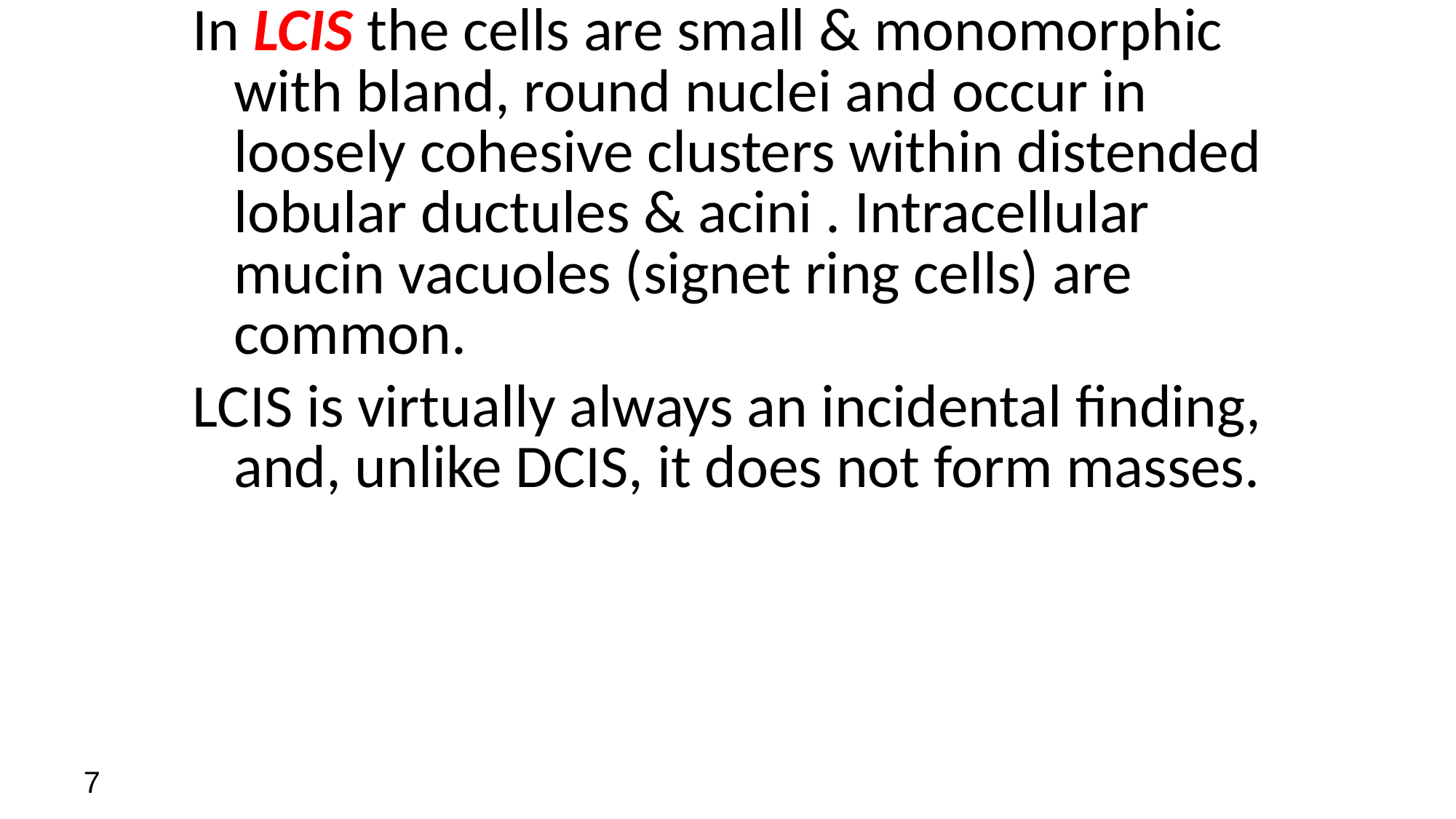

In LCIS the cells are small & monomorphic with bland, round nuclei and occur in loosely cohesive clusters within distended lobular ductules & acini . Intracellular mucin vacuoles (signet ring cells) are common.
LCIS is virtually always an incidental finding, and, unlike DCIS, it does not form masses.

7